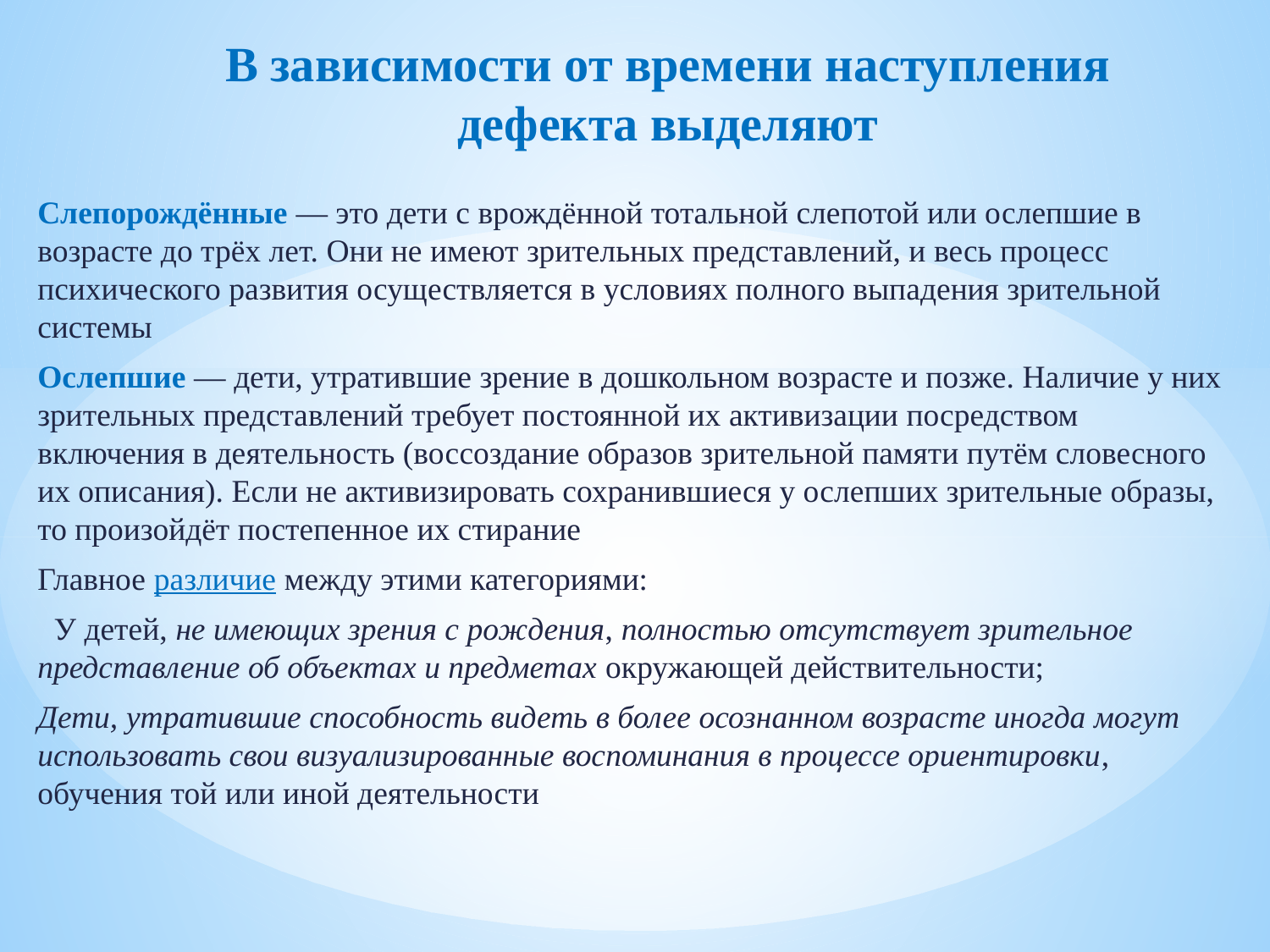

# В зависимости от времени наступления дефекта выделяют
Слепорождённые — это дети с врождённой тотальной слепотой или ослепшие в возрасте до трёх лет. Они не имеют зрительных представлений, и весь процесс психического развития осуществляется в условиях полного выпадения зрительной системы
Ослепшие — дети, утратившие зрение в дошкольном возрасте и позже. Наличие у них зрительных представлений требует постоянной их активизации посредством включения в деятельность (воссоздание образов зрительной памяти путём словесного их описания). Если не активизировать сохранившиеся у ослепших зрительные образы, то произойдёт постепенное их стирание
Главное различие между этими категориями:
  У детей, не имеющих зрения с рождения, полностью отсутствует зрительное представление об объектах и предметах окружающей действительности;
Дети, утратившие способность видеть в более осознанном возрасте иногда могут использовать свои визуализированные воспоминания в процессе ориентировки, обучения той или иной деятельности